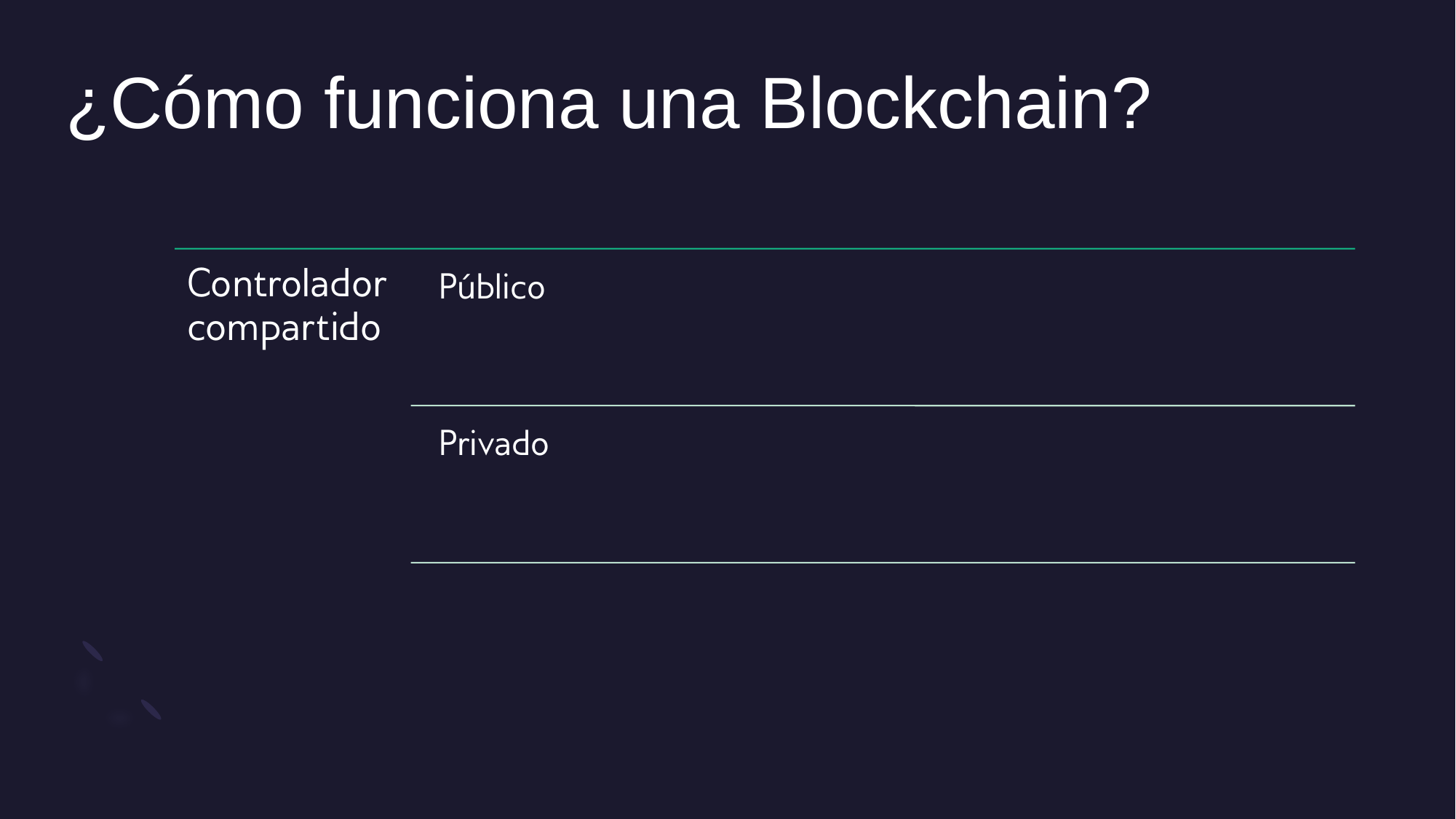

# ¿Cómo funciona una Blockchain?
Controlador compartido
Público
Privado